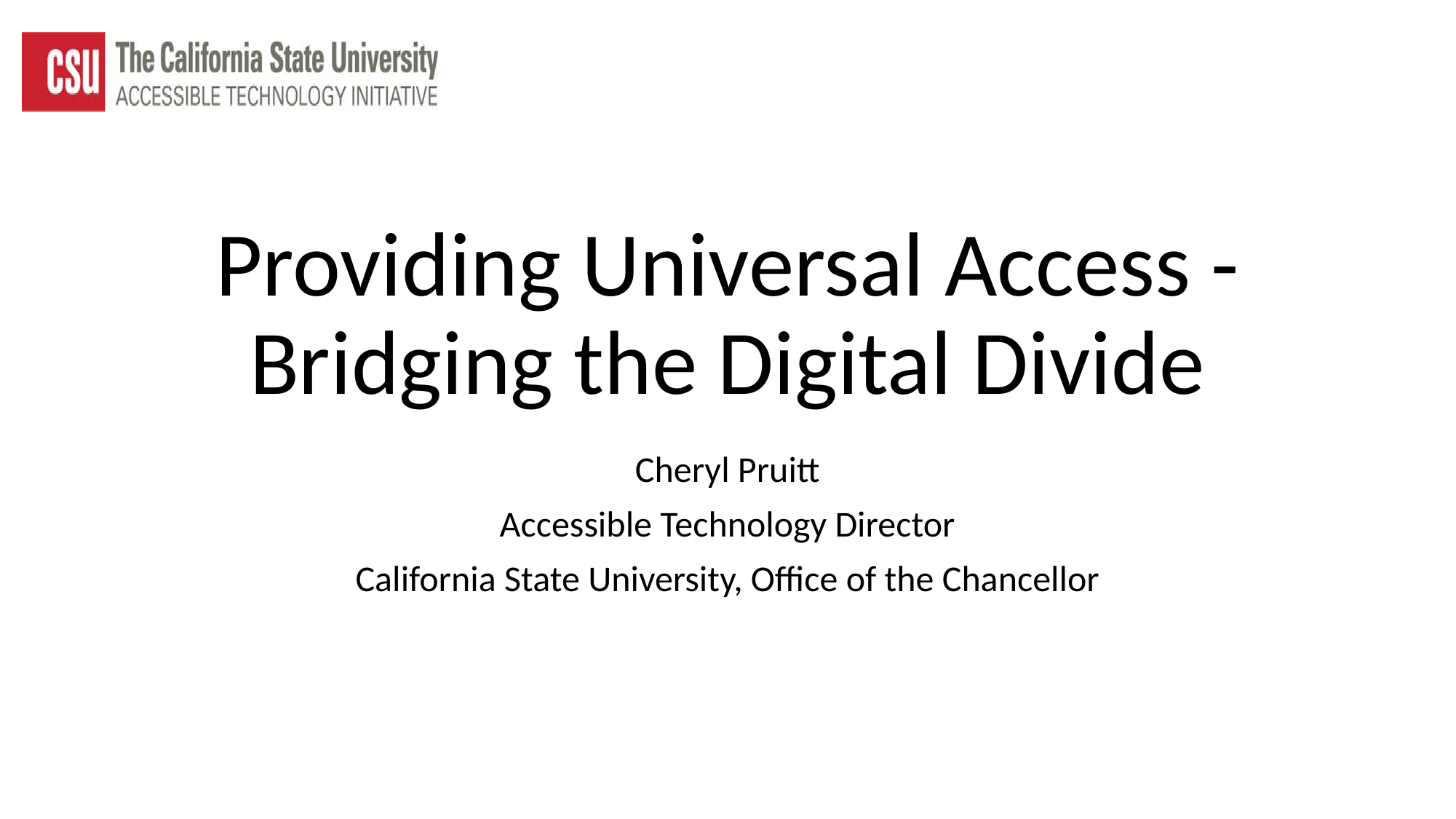

# Providing Universal Access - Bridging the Digital Divide
Cheryl Pruitt
Accessible Technology Director
California State University, Office of the Chancellor